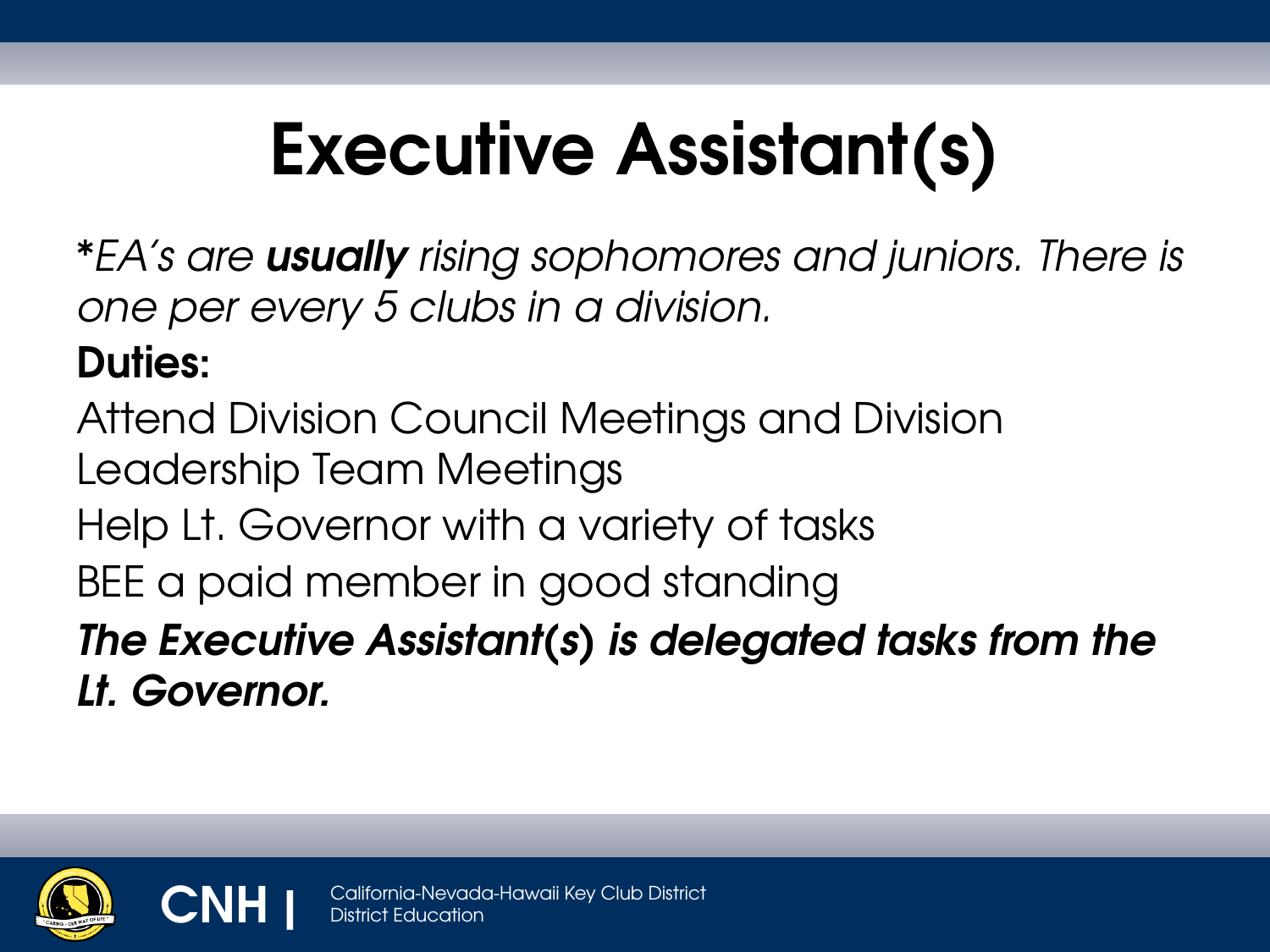

# Executive Assistant(s)
*EA’s are usually rising sophomores and juniors. There is one per every 5 clubs in a division.
Duties:
Attend Division Council Meetings and Division Leadership Team Meetings
Help Lt. Governor with a variety of tasks
BEE a paid member in good standing
The Executive Assistant(s) is delegated tasks from the Lt. Governor.